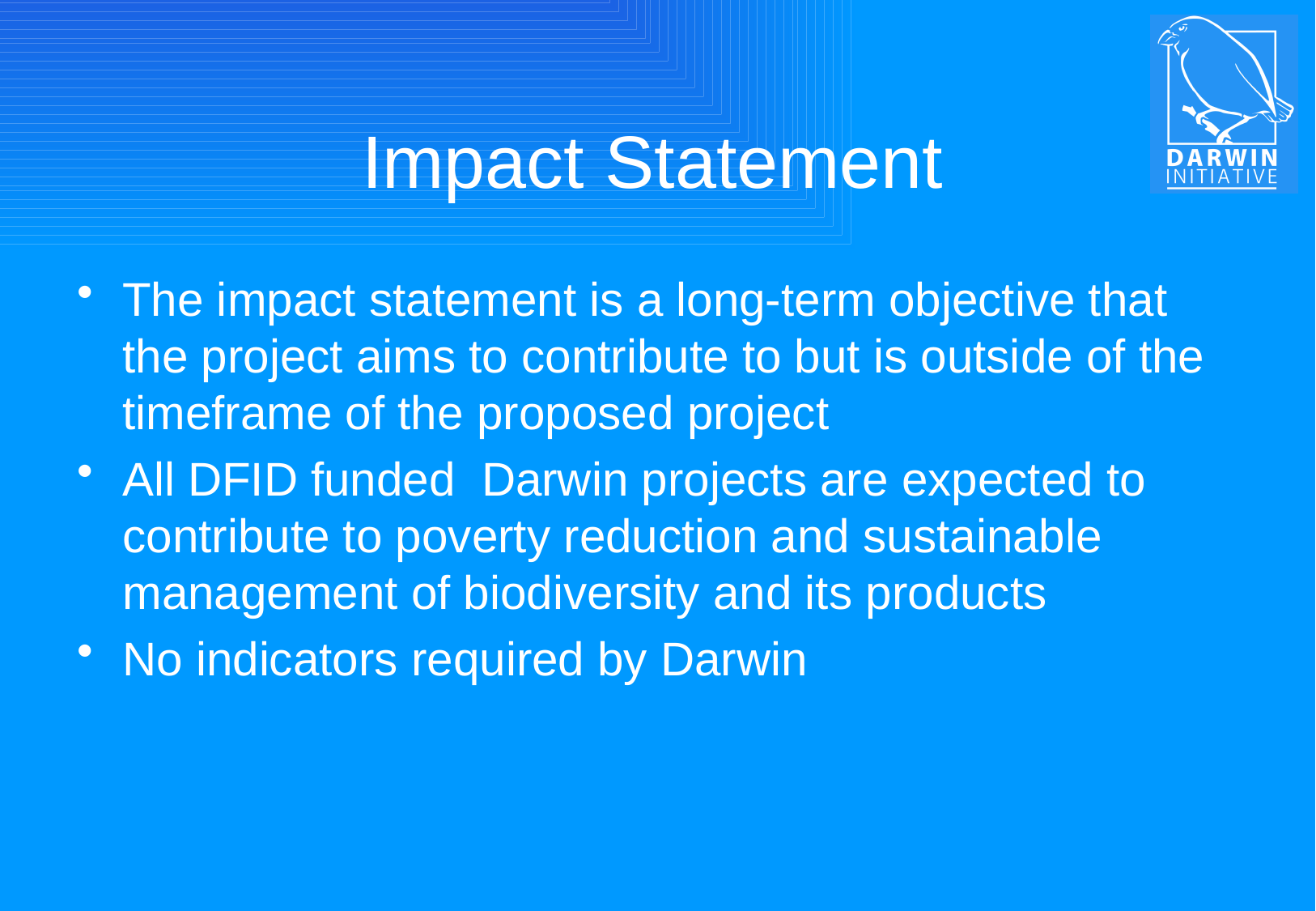

# Impact Statement
The impact statement is a long-term objective that the project aims to contribute to but is outside of the timeframe of the proposed project
All DFID funded  Darwin projects are expected to contribute to poverty reduction and sustainable management of biodiversity and its products
No indicators required by Darwin